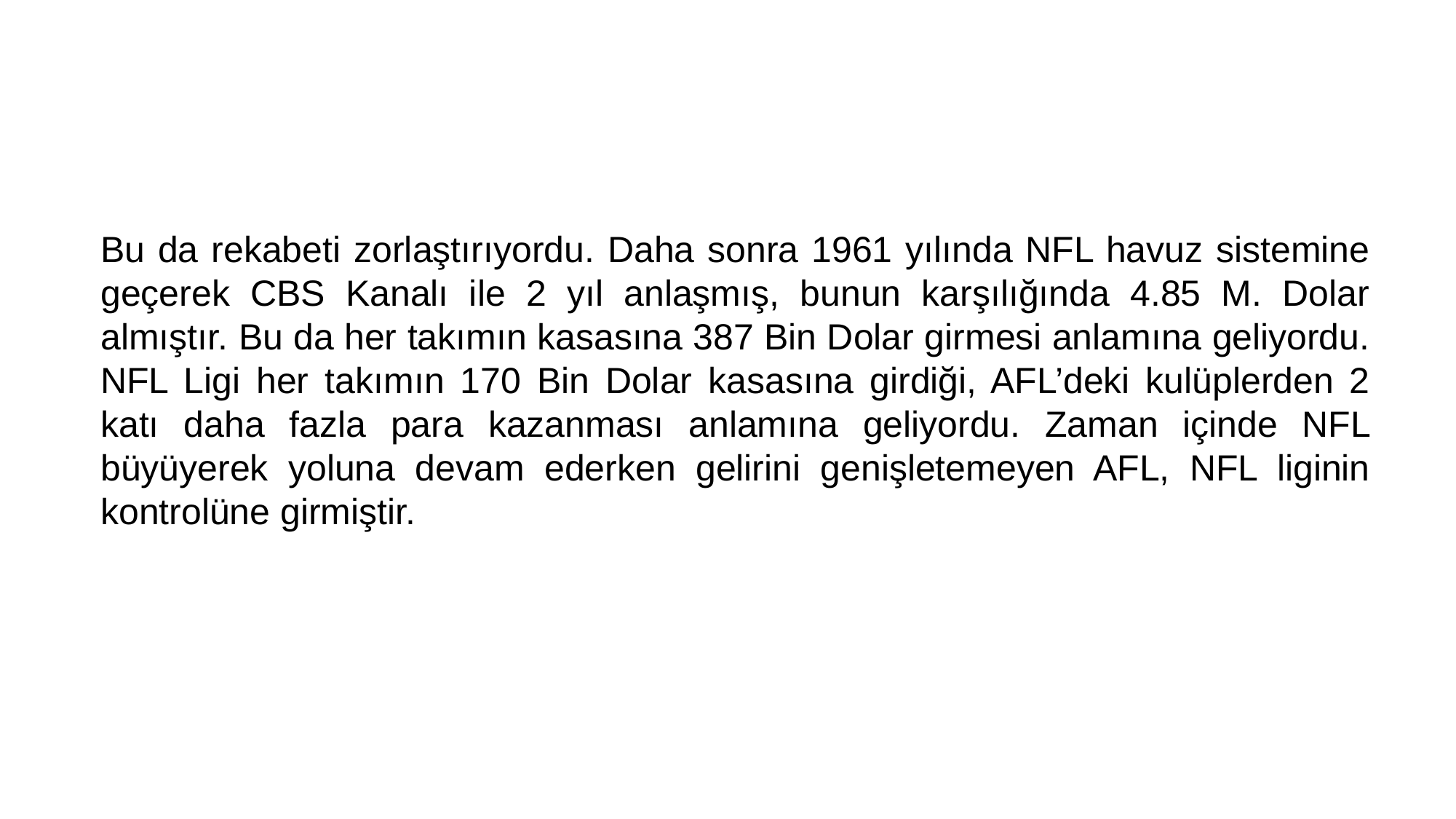

Bu da rekabeti zorlaştırıyordu. Daha sonra 1961 yılında NFL havuz sistemine geçerek CBS Kanalı ile 2 yıl anlaşmış, bunun karşılığında 4.85 M. Dolar almıştır. Bu da her takımın kasasına 387 Bin Dolar girmesi anlamına geliyordu. NFL Ligi her takımın 170 Bin Dolar kasasına girdiği, AFL’deki kulüplerden 2 katı daha fazla para kazanması anlamına geliyordu. Zaman içinde NFL büyüyerek yoluna devam ederken gelirini genişletemeyen AFL, NFL liginin kontrolüne girmiştir.